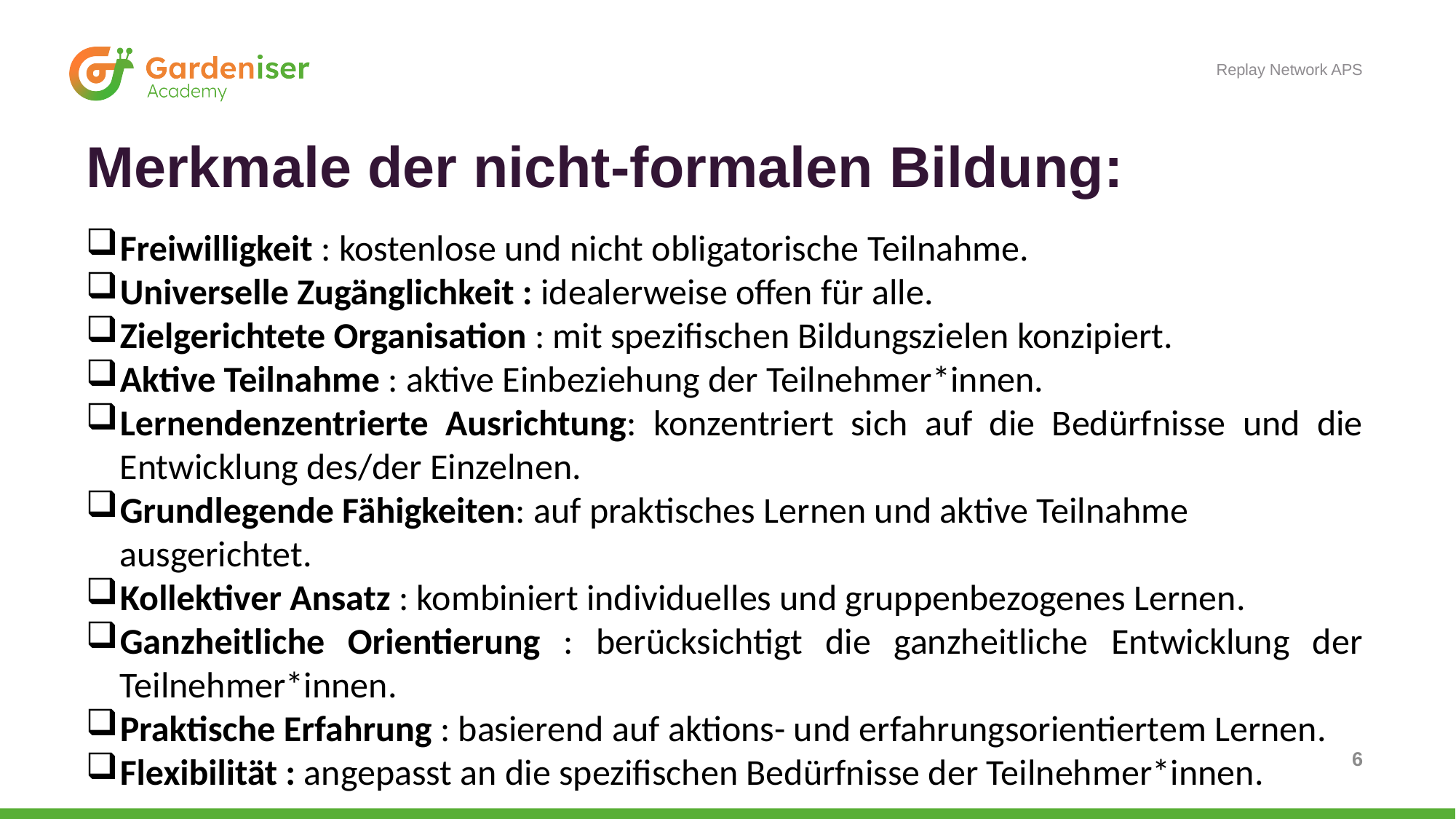

Replay Network APS
# Merkmale der nicht-formalen Bildung:
Freiwilligkeit : kostenlose und nicht obligatorische Teilnahme.
Universelle Zugänglichkeit : idealerweise offen für alle.
Zielgerichtete Organisation : mit spezifischen Bildungszielen konzipiert.
Aktive Teilnahme : aktive Einbeziehung der Teilnehmer*innen.
Lernendenzentrierte Ausrichtung: konzentriert sich auf die Bedürfnisse und die Entwicklung des/der Einzelnen.
Grundlegende Fähigkeiten: auf praktisches Lernen und aktive Teilnahme ausgerichtet.
Kollektiver Ansatz : kombiniert individuelles und gruppenbezogenes Lernen.
Ganzheitliche Orientierung : berücksichtigt die ganzheitliche Entwicklung der Teilnehmer*innen.
Praktische Erfahrung : basierend auf aktions- und erfahrungsorientiertem Lernen.
Flexibilität : angepasst an die spezifischen Bedürfnisse der Teilnehmer*innen.
6